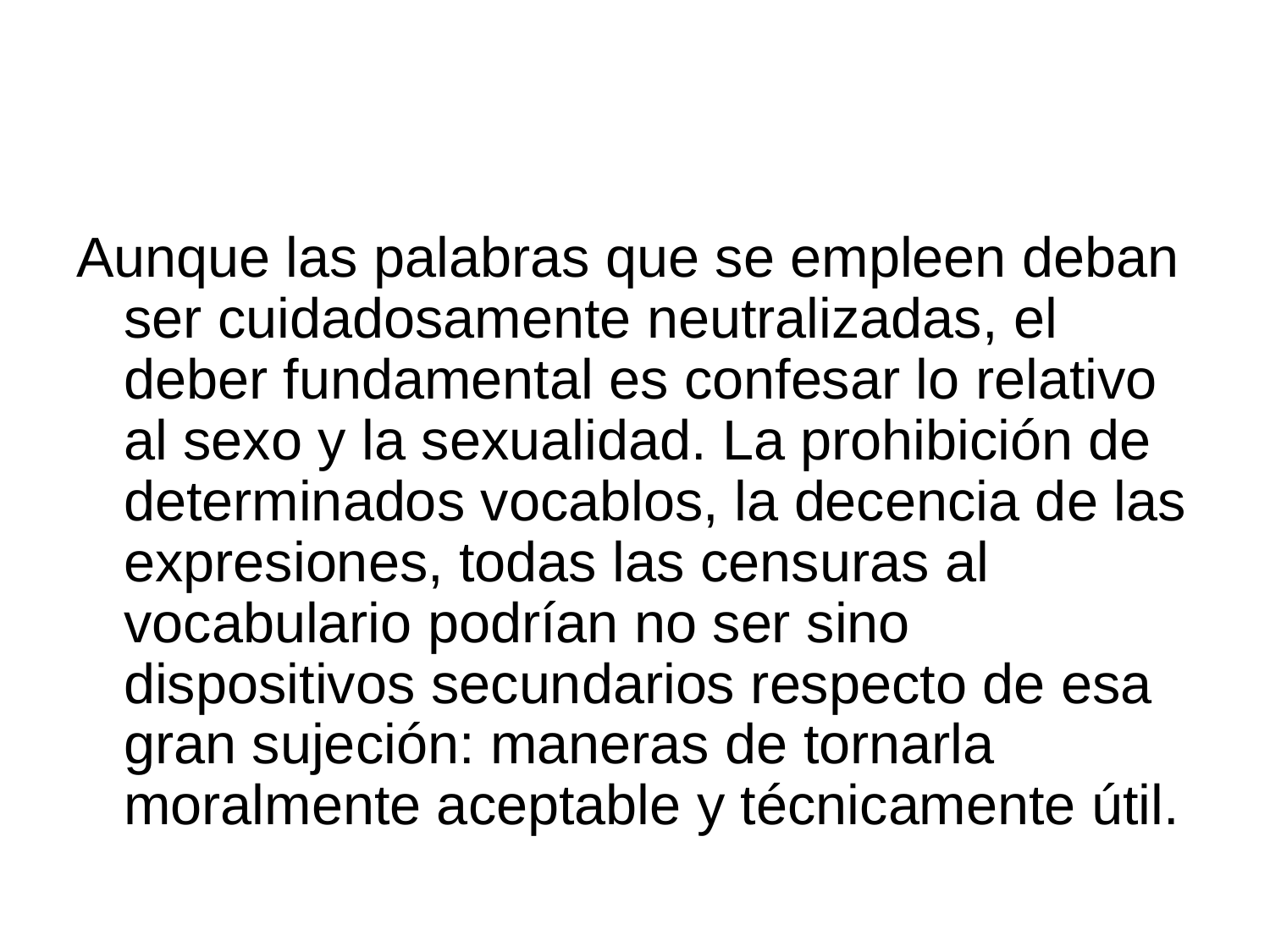

#
Aunque las palabras que se empleen deban ser cuidadosamente neutralizadas, el deber fundamental es confesar lo relativo al sexo y la sexualidad. La prohibición de determinados vocablos, la decencia de las expresiones, todas las censuras al vocabulario podrían no ser sino dispositivos secundarios respecto de esa gran sujeción: maneras de tornarla moralmente aceptable y técnicamente útil.